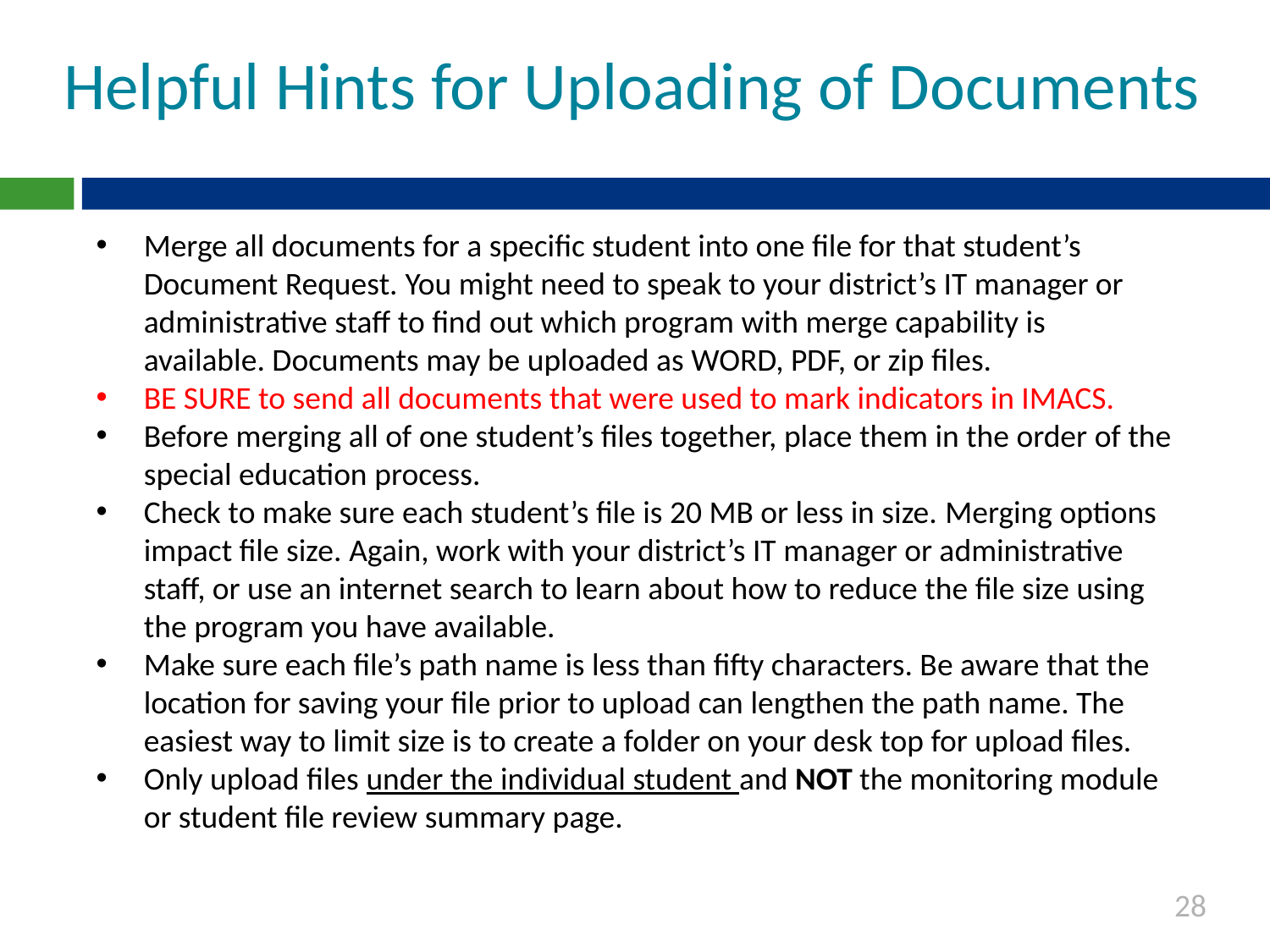

# Helpful Hints for Uploading of Documents
Merge all documents for a specific student into one file for that student’s Document Request. You might need to speak to your district’s IT manager or administrative staff to find out which program with merge capability is available. Documents may be uploaded as WORD, PDF, or zip files.
BE SURE to send all documents that were used to mark indicators in IMACS.
Before merging all of one student’s files together, place them in the order of the special education process.
Check to make sure each student’s file is 20 MB or less in size. Merging options impact file size. Again, work with your district’s IT manager or administrative staff, or use an internet search to learn about how to reduce the file size using the program you have available.
Make sure each file’s path name is less than fifty characters. Be aware that the location for saving your file prior to upload can lengthen the path name. The easiest way to limit size is to create a folder on your desk top for upload files.
Only upload files under the individual student and NOT the monitoring module or student file review summary page.
28